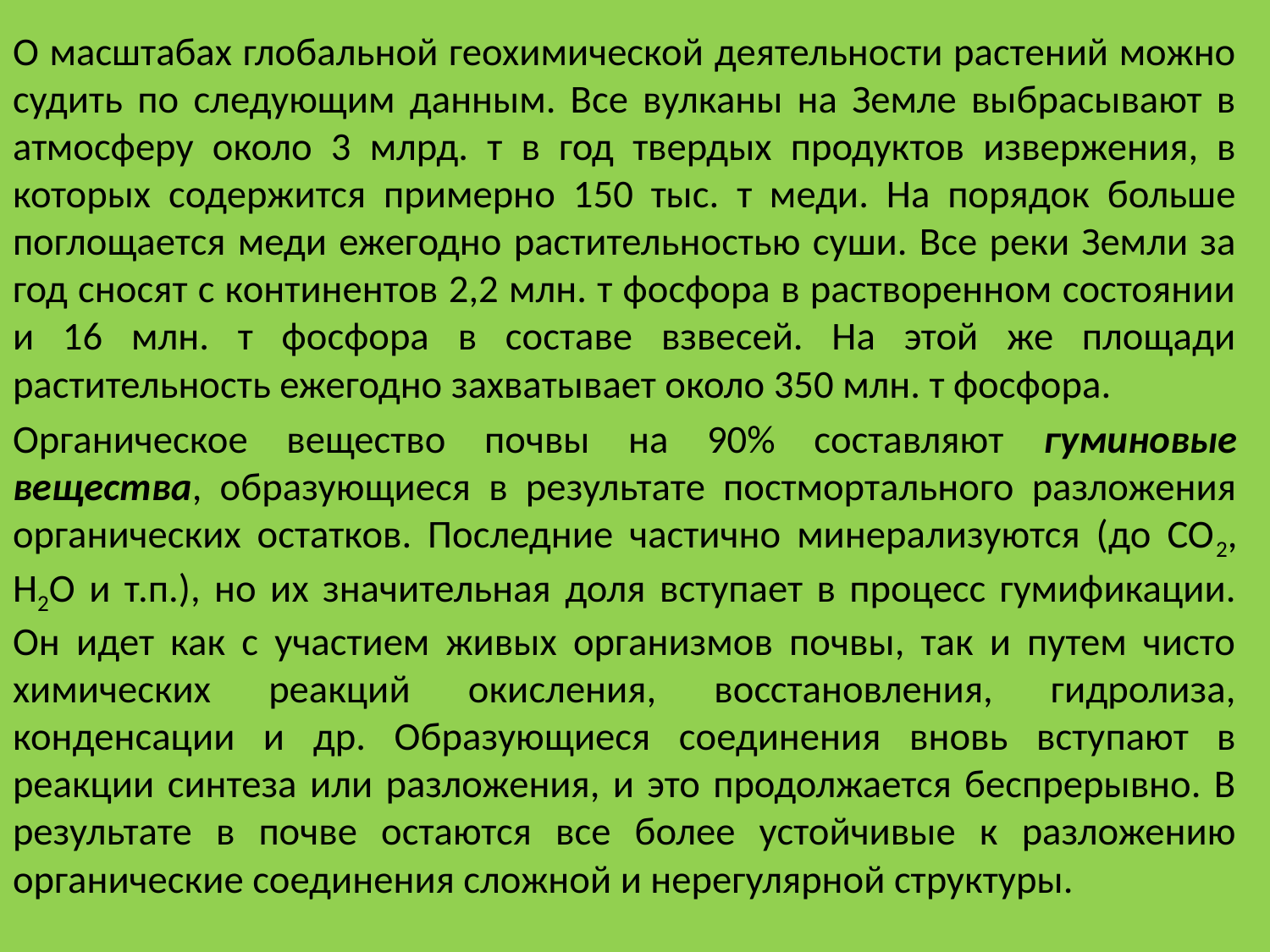

О масштабах глобальной геохимической деятельности растений можно судить по следующим данным. Все вулканы на Земле выбрасывают в атмосферу около 3 млрд. т в год твердых продуктов извержения, в которых содержится примерно 150 тыс. т меди. На порядок больше поглощается меди ежегодно растительностью суши. Все реки Земли за год сносят с континентов 2,2 млн. т фосфора в растворенном состоянии и 16 млн. т фосфора в составе взвесей. На этой же площади растительность ежегодно захватывает около 350 млн. т фосфора.
Органическое вещество почвы на 90% составляют гуминовые вещества, образующиеся в результате постмортального разложения органических остатков. Последние частично минерализуются (до CO2, H2O и т.п.), но их значительная доля вступает в процесс гумификации. Он идет как с участием живых организмов почвы, так и путем чисто химических реакций окисления, восстановления, гидролиза, конденсации и др. Образующиеся соединения вновь вступают в реакции синтеза или разложения, и это продолжается беспрерывно. В результате в почве остаются все более устойчивые к разложению органические соединения сложной и нерегулярной структуры.